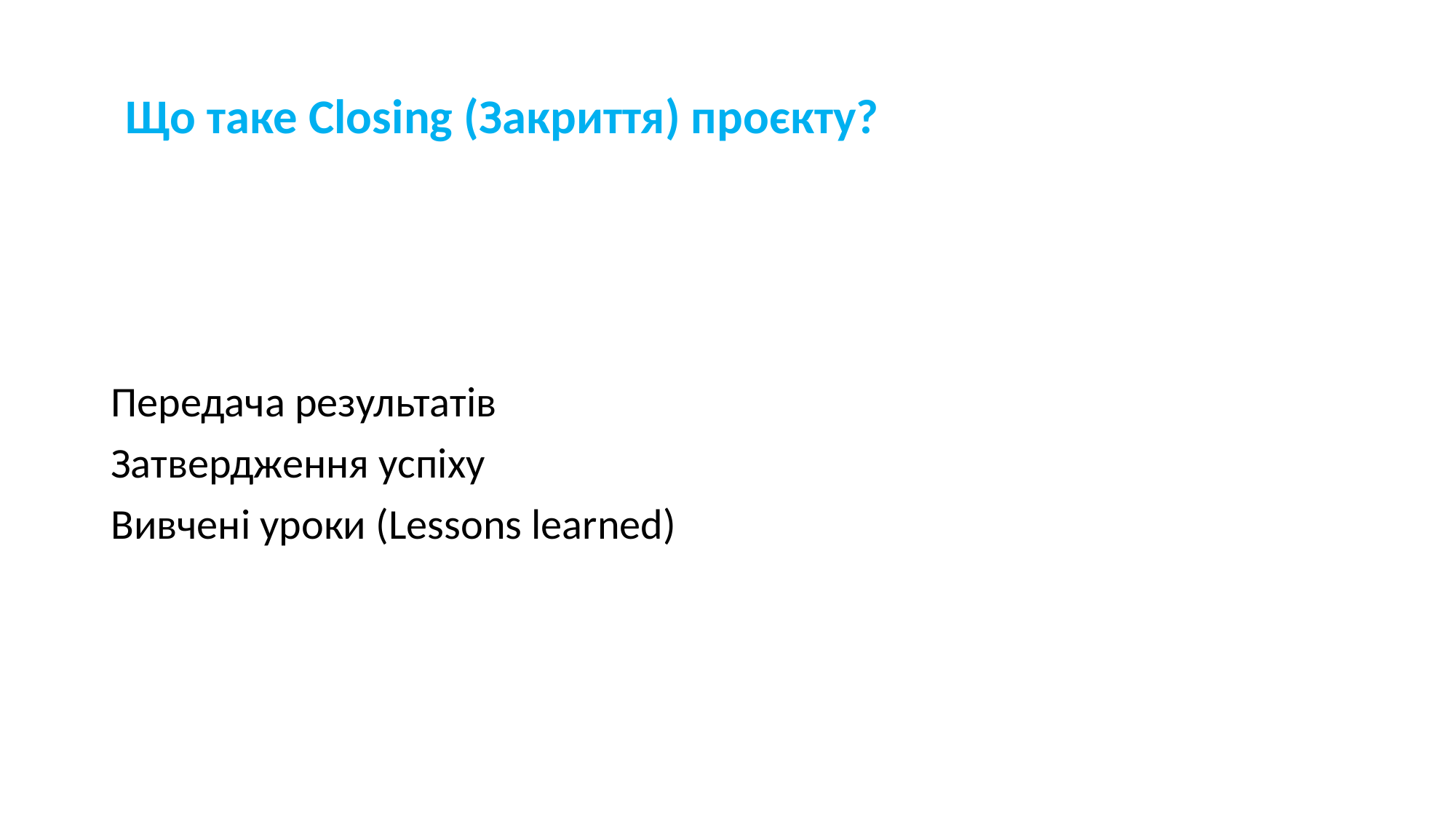

# Що таке Closing (Закриття) проєкту?
Передача результатів
Затвердження успіху
Вивчені уроки (Lessons learned)